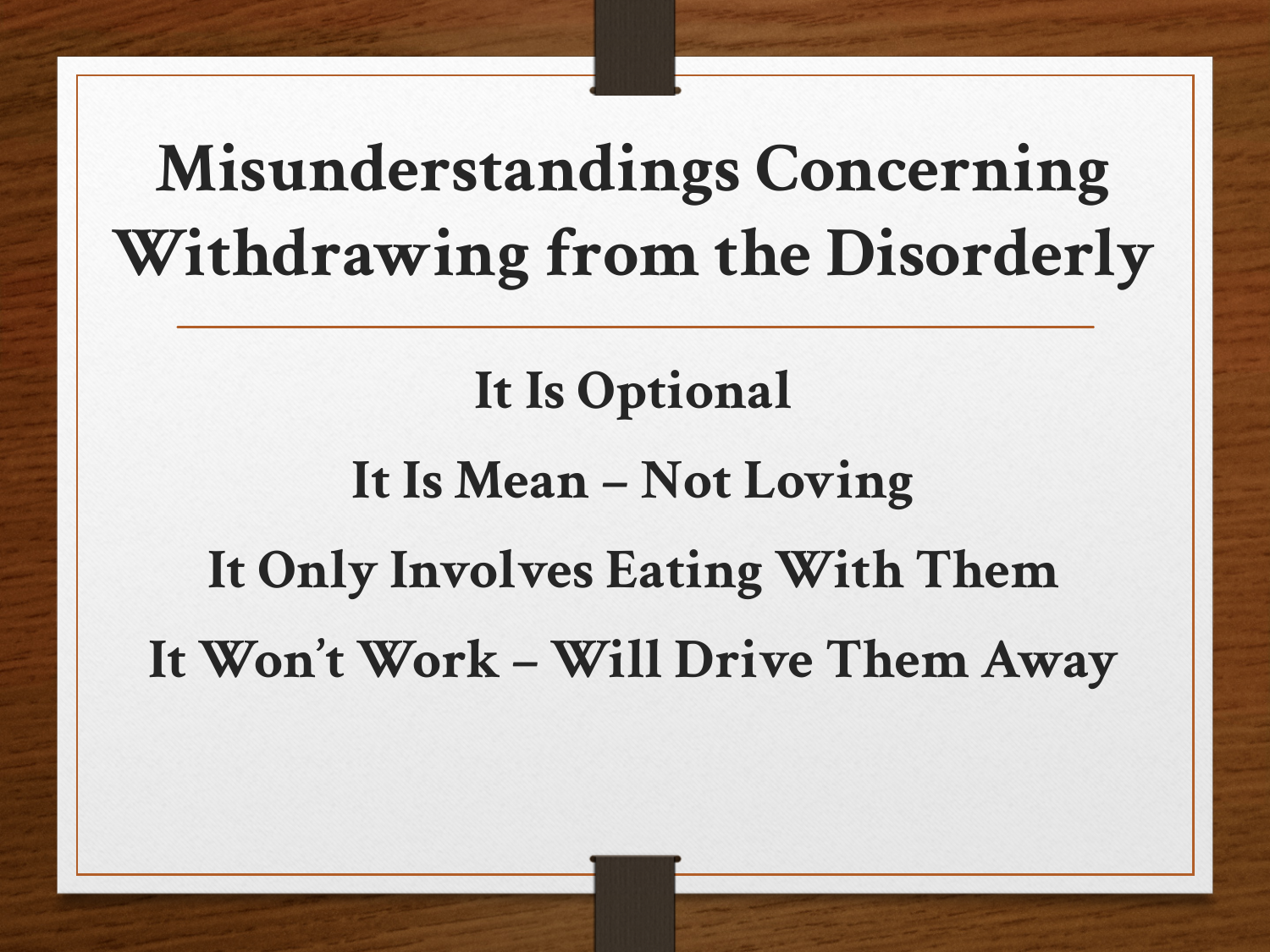

# Misunderstandings Concerning Withdrawing from the Disorderly
It Is Optional
It Is Mean – Not Loving
It Only Involves Eating With Them
It Won’t Work – Will Drive Them Away